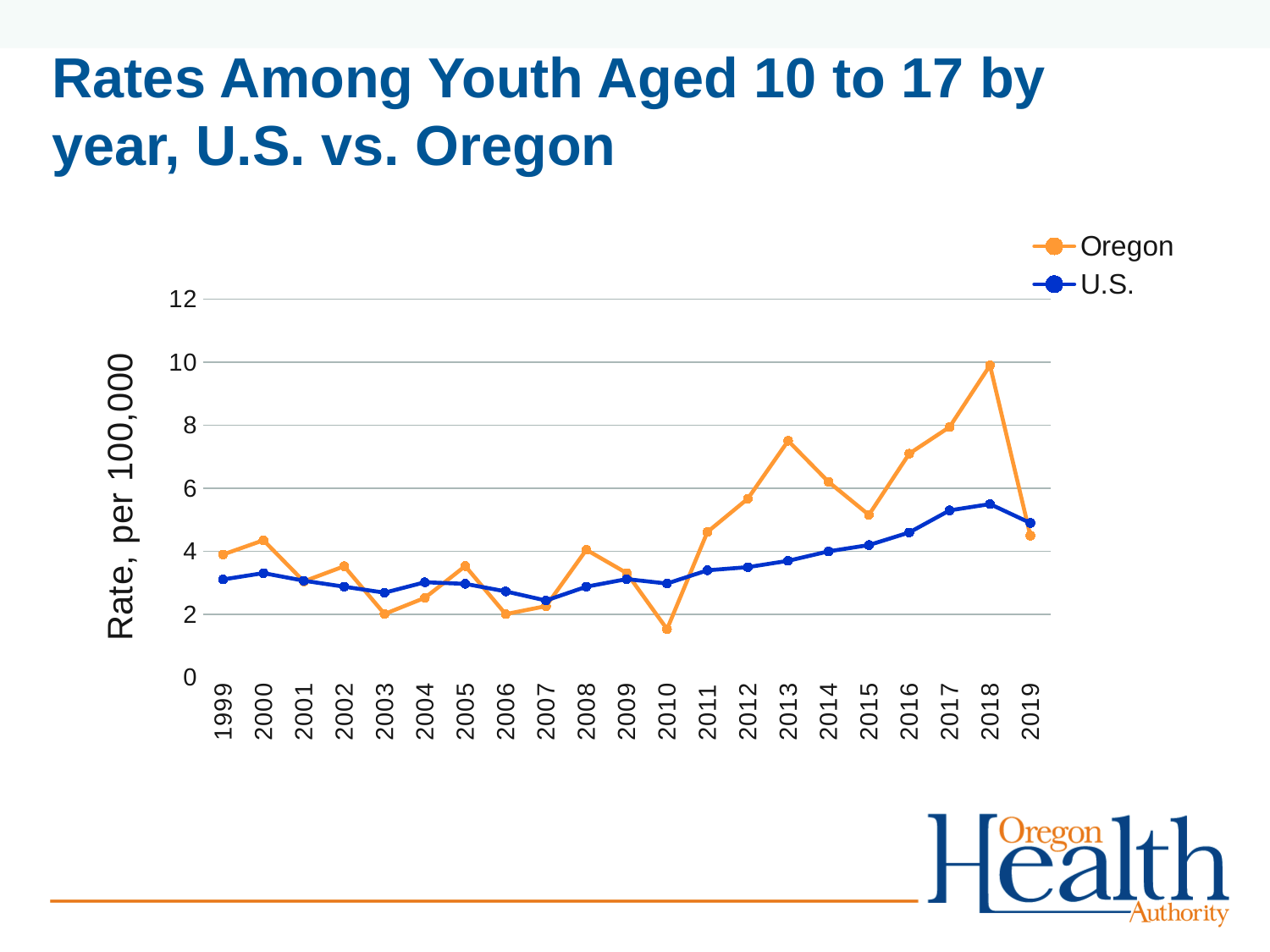

# Rates Among Youth Aged 10 to 17 by year, U.S. vs. Oregon

### Chart

| Category |  |  |
|---|---|---|
| 1999 | 3.9 | 3.11 |
| 2000 | 4.35270200377917 | 3.31 |
| 2001 | 3.0469380811399613 | 3.07 |
| 2002 | 3.5282969414705945 | 2.88 |
| 2003 | 2.013637359013922 | 2.69 |
| 2004 | 2.5265668504322956 | 3.02 |
| 2005 | 3.533952448145558 | 2.97 |
| 2006 | 2.0089599614279687 | 2.73 |
| 2007 | 2.262813179629653 | 2.44 |
| 2008 | 4.049669192647825 | 2.88 |
| 2009 | 3.3113763608483233 | 3.12 |
| 2010 | 1.5318510121705562 | 2.98 |
| 2011 | 4.614698326915485 | 3.4 |
| 2012 | 5.670702316481896 | 3.5 |
| 2013 | 7.50844052279459 | 3.7 |
| 2014 | 6.204548451060331 | 4.0 |
| 2015 | 5.15805572247597 | 4.2 |
| 2016 | 7.1 | 4.6 |
| 2017 | 7.9475767582090775 | 5.3 |
| 2018 | 9.9 | 5.5 |
| 2019 | 4.5 | 4.9 |
n = 18
Source: CDC WISQARS